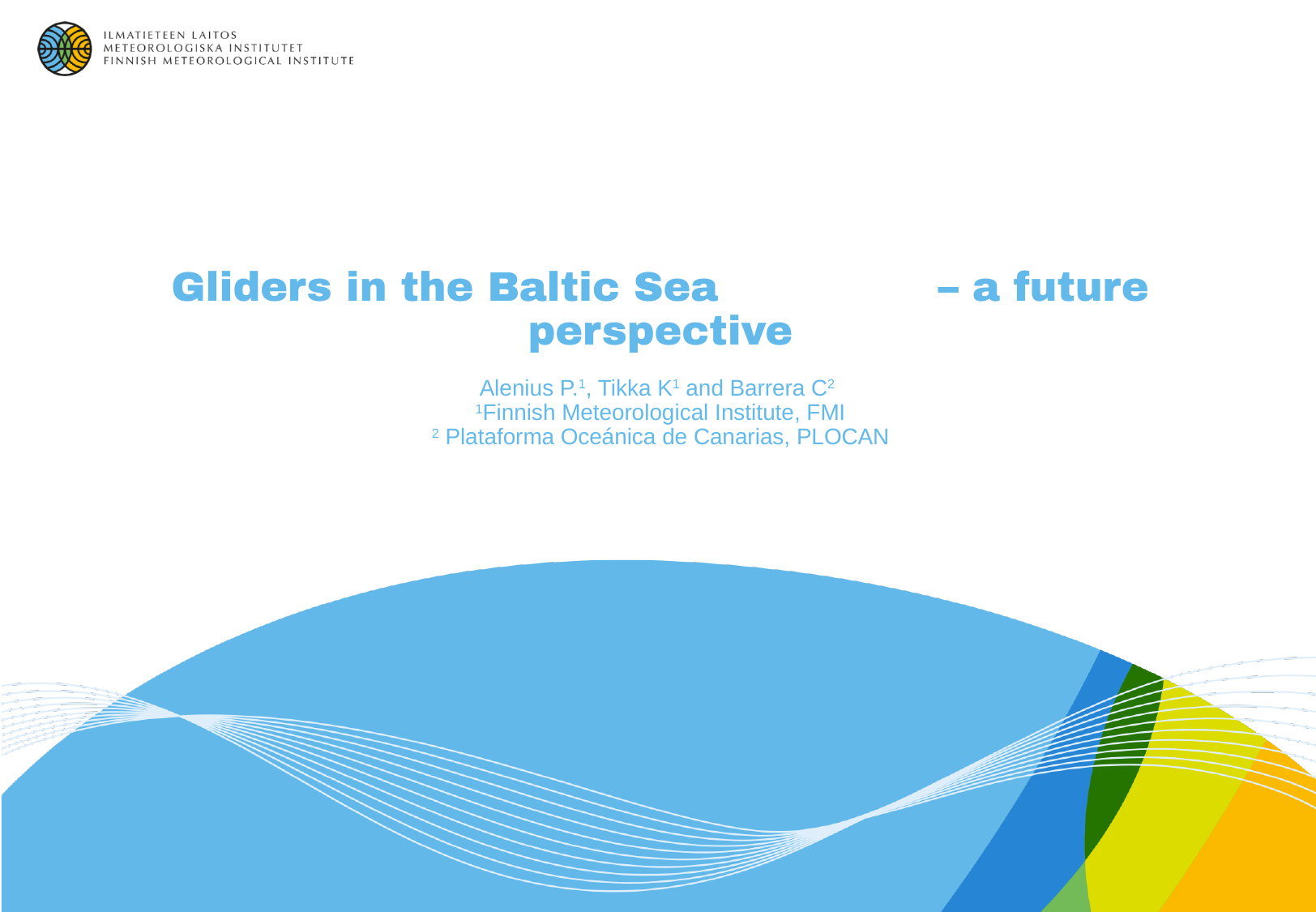

# Gliders in the Baltic Sea                – a future perspective Alenius P.1, Tikka K1 and Barrera C2 1Finnish Meteorological Institute, FMI 2 Plataforma Oceánica de Canarias, PLOCAN